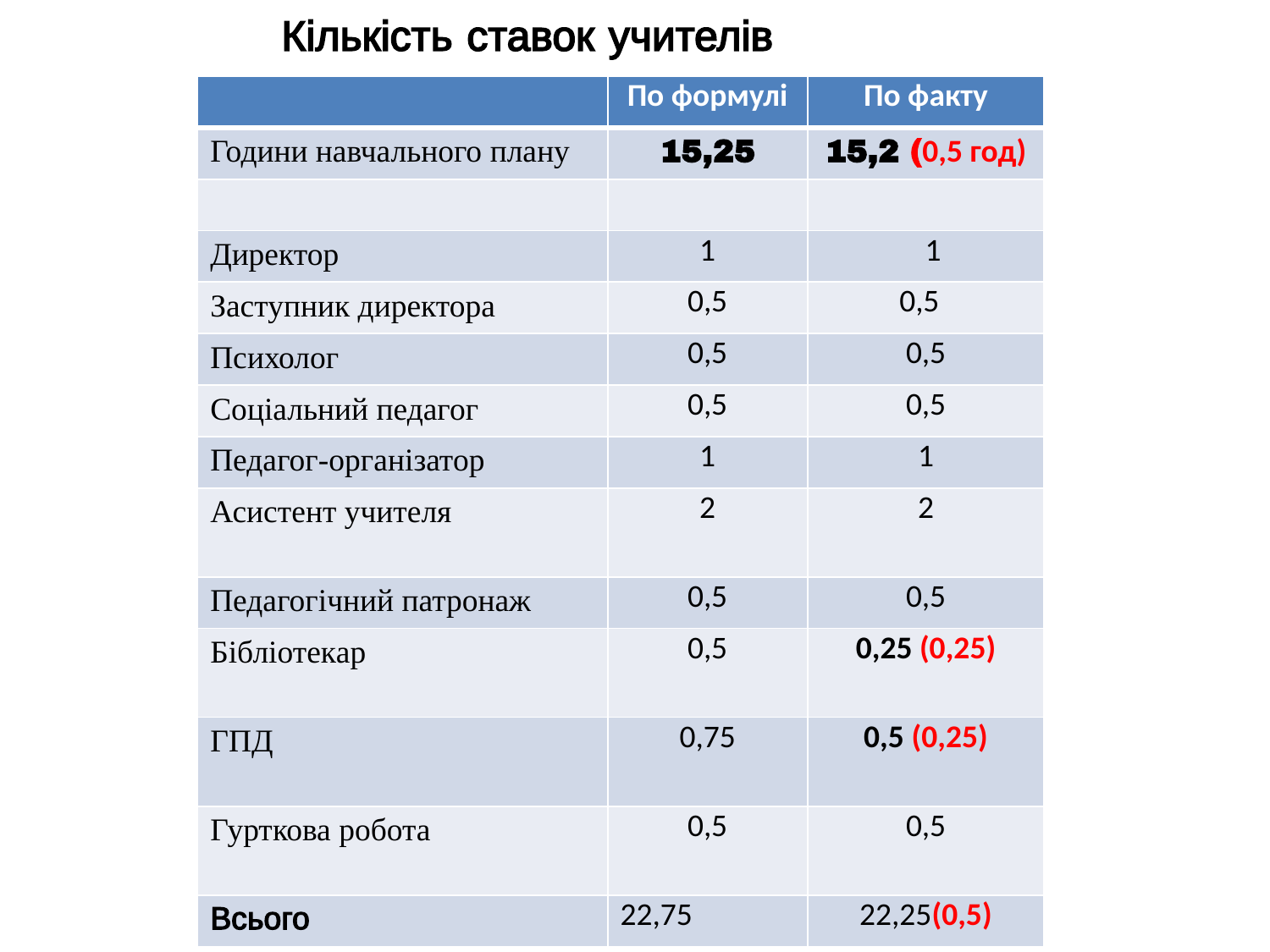

Кількість ставок учителів
|  | По формулі | По факту |
| --- | --- | --- |
| Години навчального плану | 15,25 | 15,2 (0,5 год) |
|  |  |  |
| Директор | 1 | 1 |
| Заступник директора | 0,5 | 0,5 |
| Психолог | 0,5 | 0,5 |
| Соціальний педагог | 0,5 | 0,5 |
| Педагог-організатор | 1 | 1 |
| Асистент учителя | 2 | 2 |
| Педагогічний патронаж | 0,5 | 0,5 |
| Бібліотекар | 0,5 | 0,25 (0,25) |
| ГПД | 0,75 | 0,5 (0,25) |
| Гурткова робота | 0,5 | 0,5 |
| Всього | 22,75 | 22,25(0,5) |